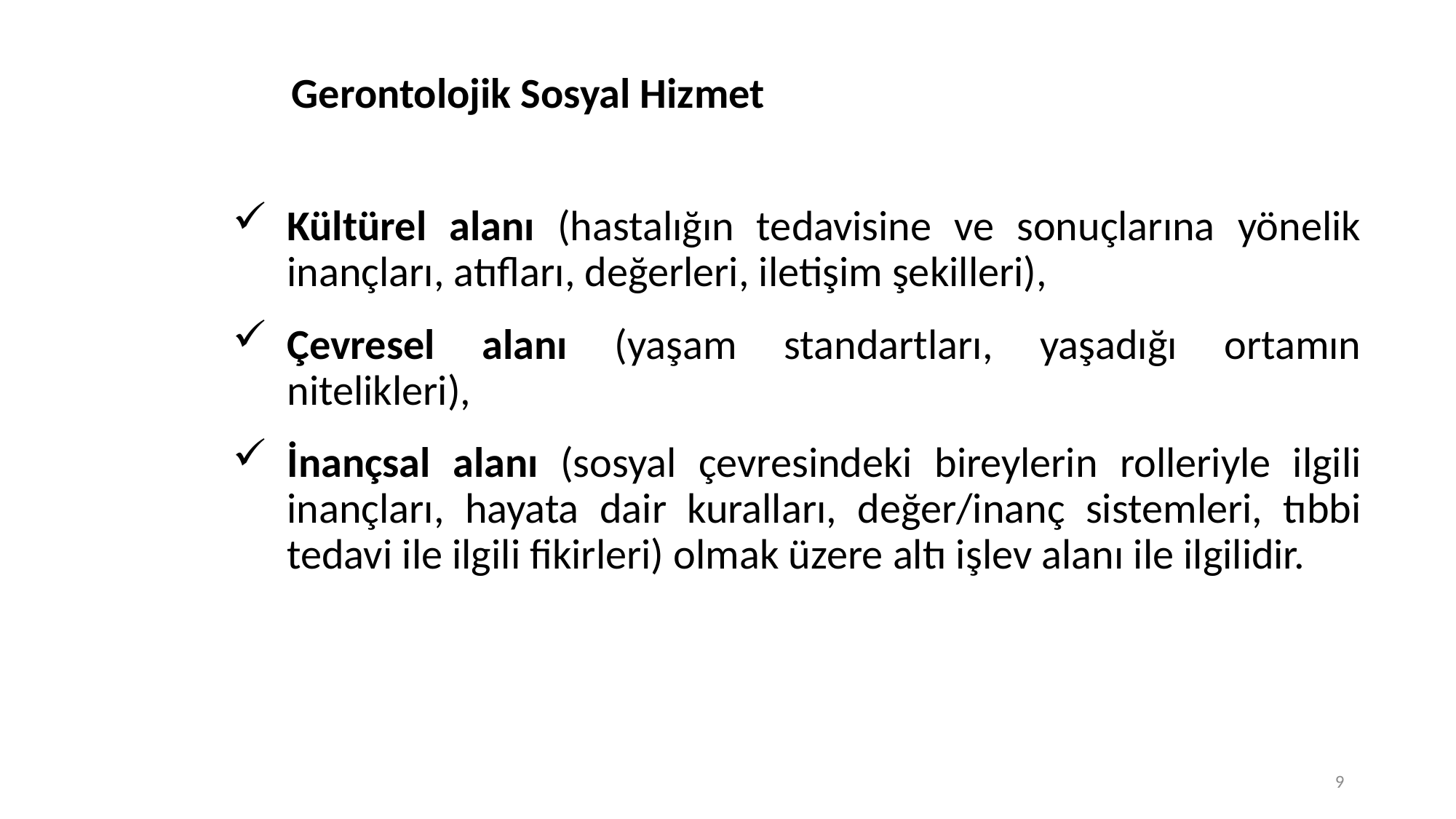

# Gerontolojik Sosyal Hizmet

Kültürel alanı (hastalığın tedavisine ve sonuçlarına yönelik inançları, atıfları, değerleri, iletişim şekilleri),
Çevresel alanı (yaşam standartları, yaşadığı ortamın nitelikleri),
İnançsal alanı (sosyal çevresindeki bireylerin rolleriyle ilgili inançları, hayata dair kuralları, değer/inanç sistemleri, tıbbi tedavi ile ilgili fikirleri) olmak üzere altı işlev alanı ile ilgilidir.

9